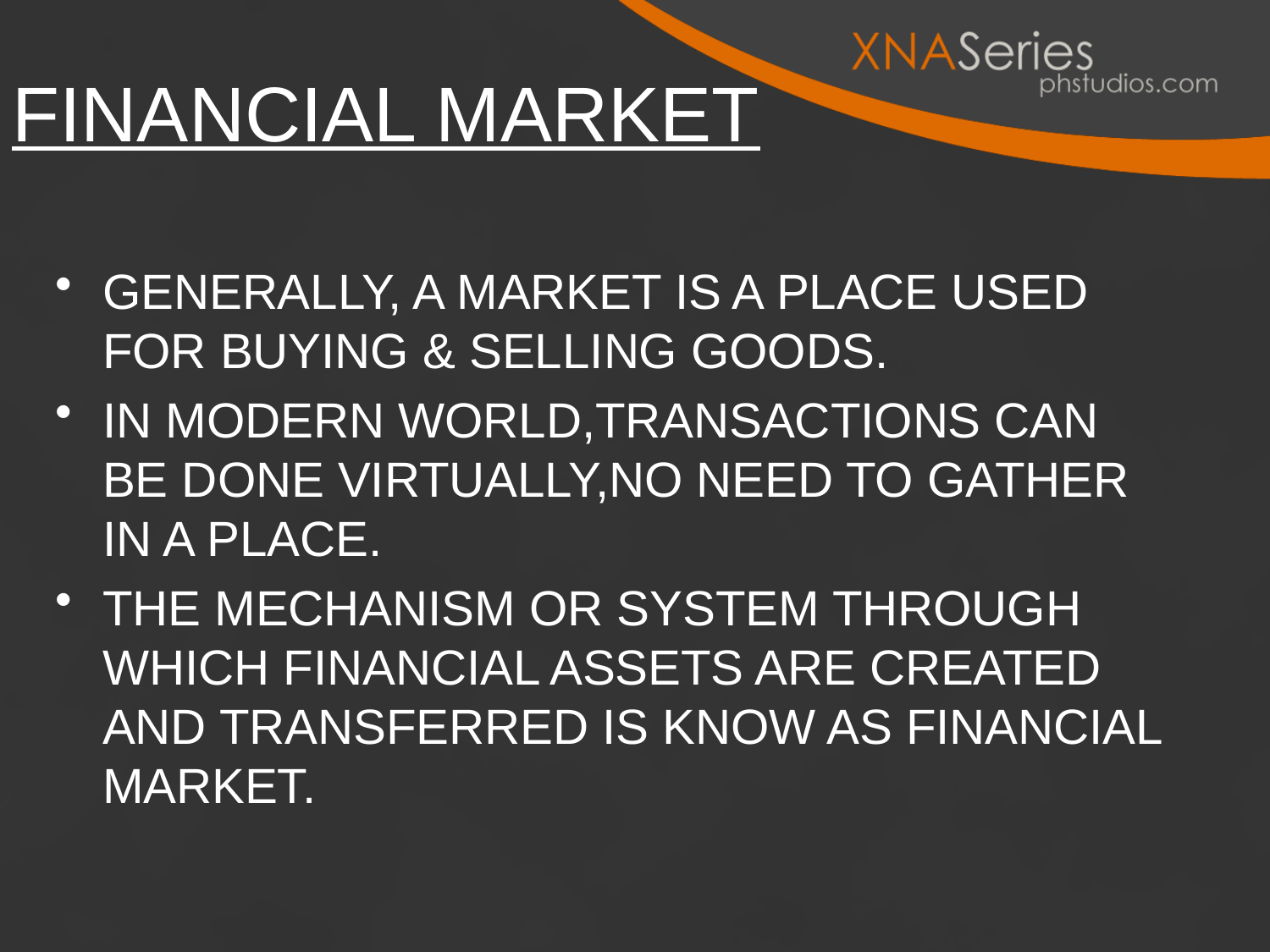

# FINANCIAL MARKET
GENERALLY, A MARKET IS A PLACE USED FOR BUYING & SELLING GOODS.
IN MODERN WORLD,TRANSACTIONS CAN BE DONE VIRTUALLY,NO NEED TO GATHER IN A PLACE.
THE MECHANISM OR SYSTEM THROUGH WHICH FINANCIAL ASSETS ARE CREATED AND TRANSFERRED IS KNOW AS FINANCIAL MARKET.